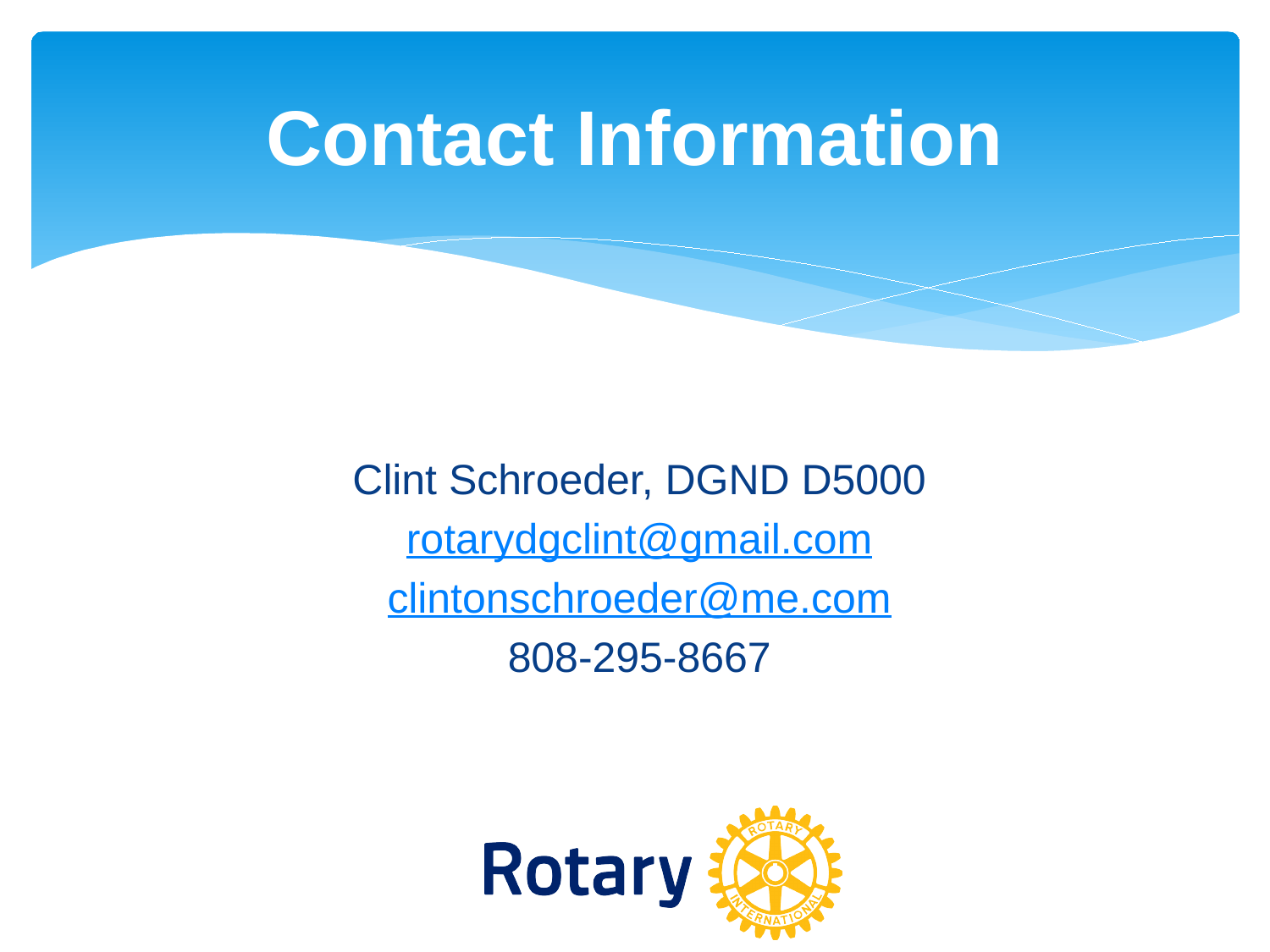

# Contact Information
Clint Schroeder, DGND D5000
rotarydgclint@gmail.com
clintonschroeder@me.com
808-295-8667